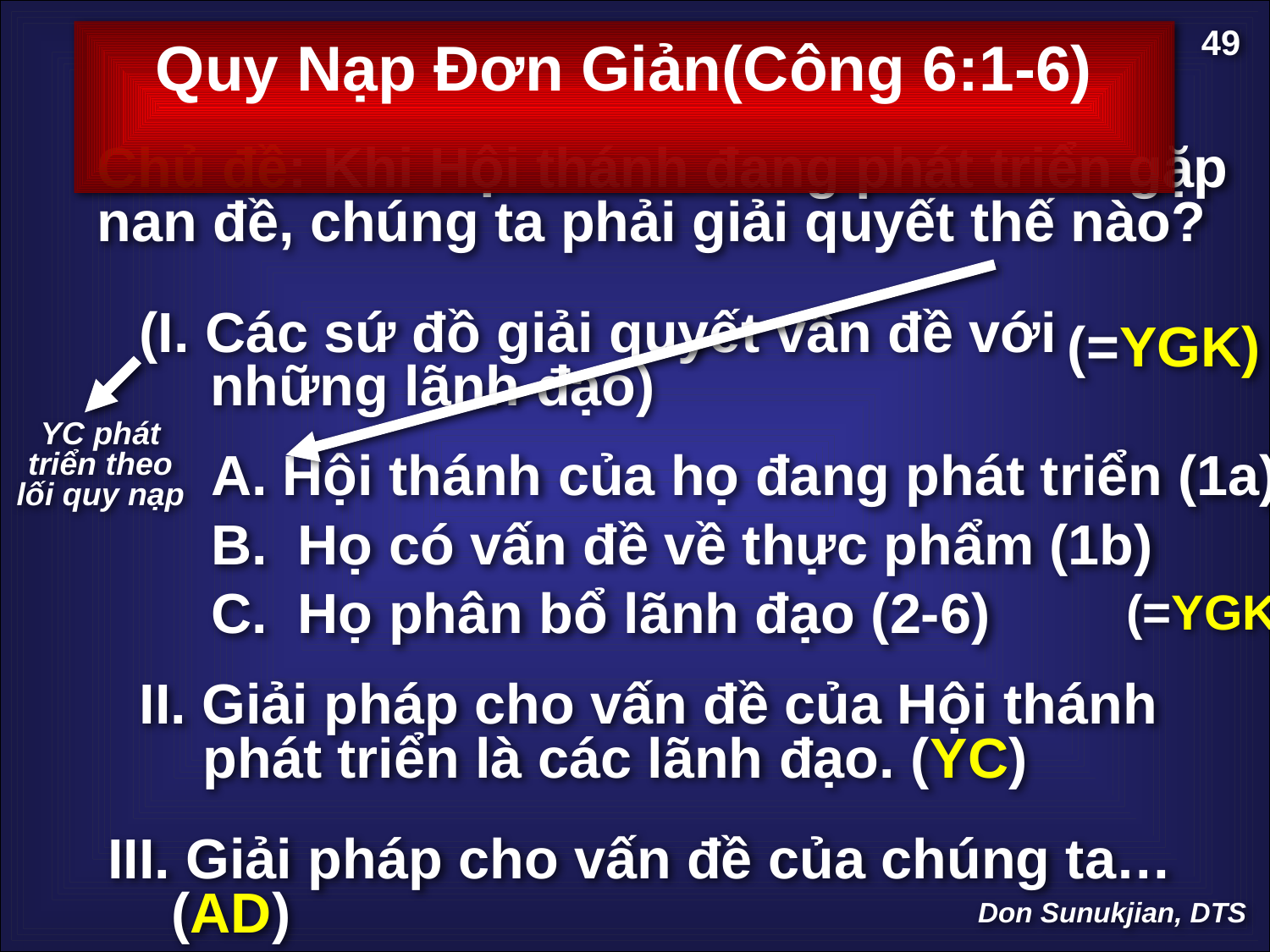

49
Quy Nạp Đơn Giản(Công 6:1-6)
Chủ đề: Khi Hội thánh đang phát triển gặp nan đề, chúng ta phải giải quyết thế nào?

(I. Các sứ đồ giải quyết vấn đề với những lãnh đạo)
(=YGK)

YC phát triển theo lối quy nạp
Hội thánh của họ đang phát triển (1a)
 Họ có vấn đề về thực phẩm (1b)
 Họ phân bổ lãnh đạo (2-6)
(=YGK)
II. Giải pháp cho vấn đề của Hội thánh phát triển là các lãnh đạo. (YC)
III. Giải pháp cho vấn đề của chúng ta… (AD)
Don Sunukjian, DTS